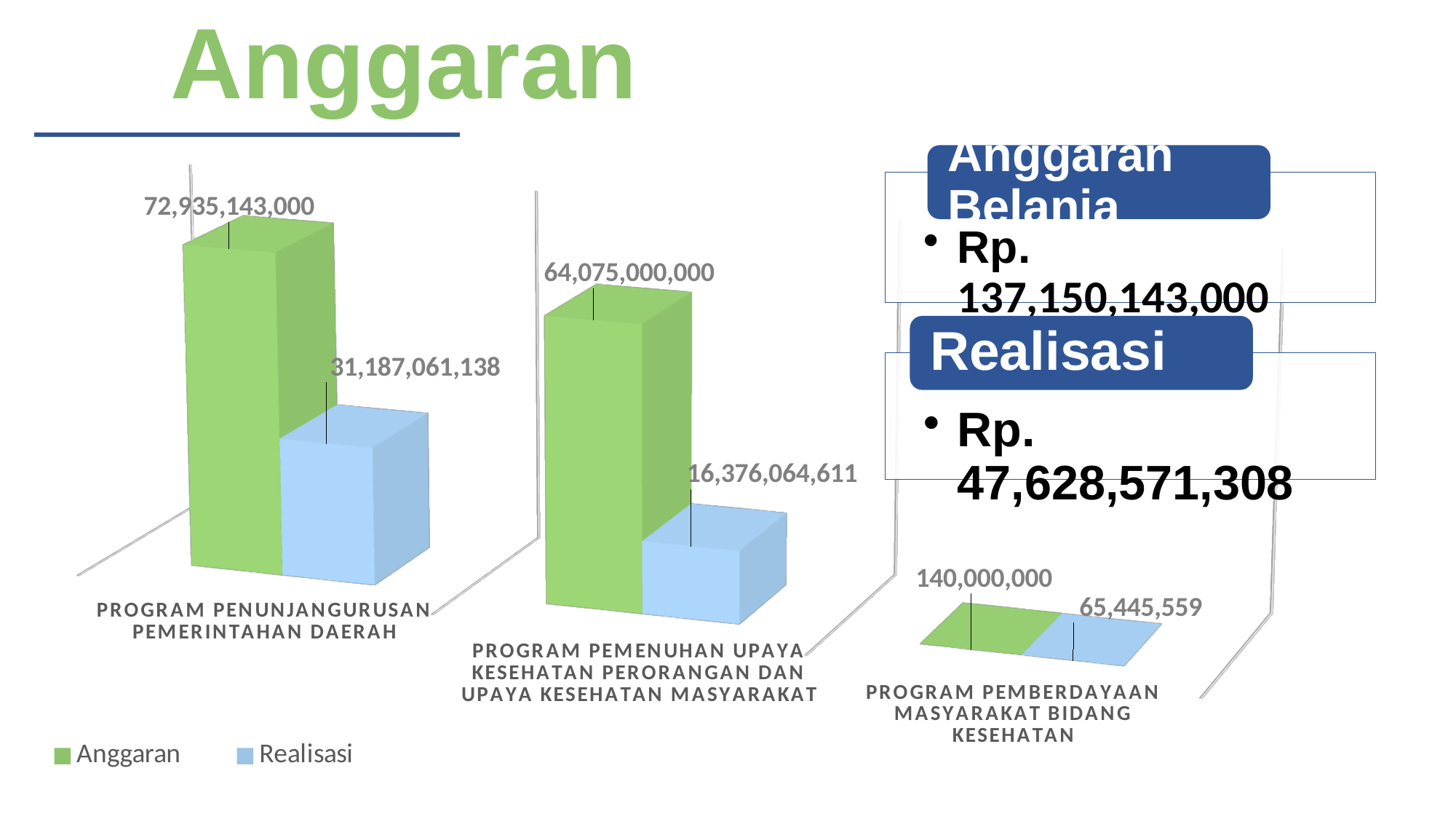

Realisasi Anggaran

[unsupported chart]

Rp. 137,150,143,000
Anggaran Belanja
Rp. 47,628,571,308
Realisasi